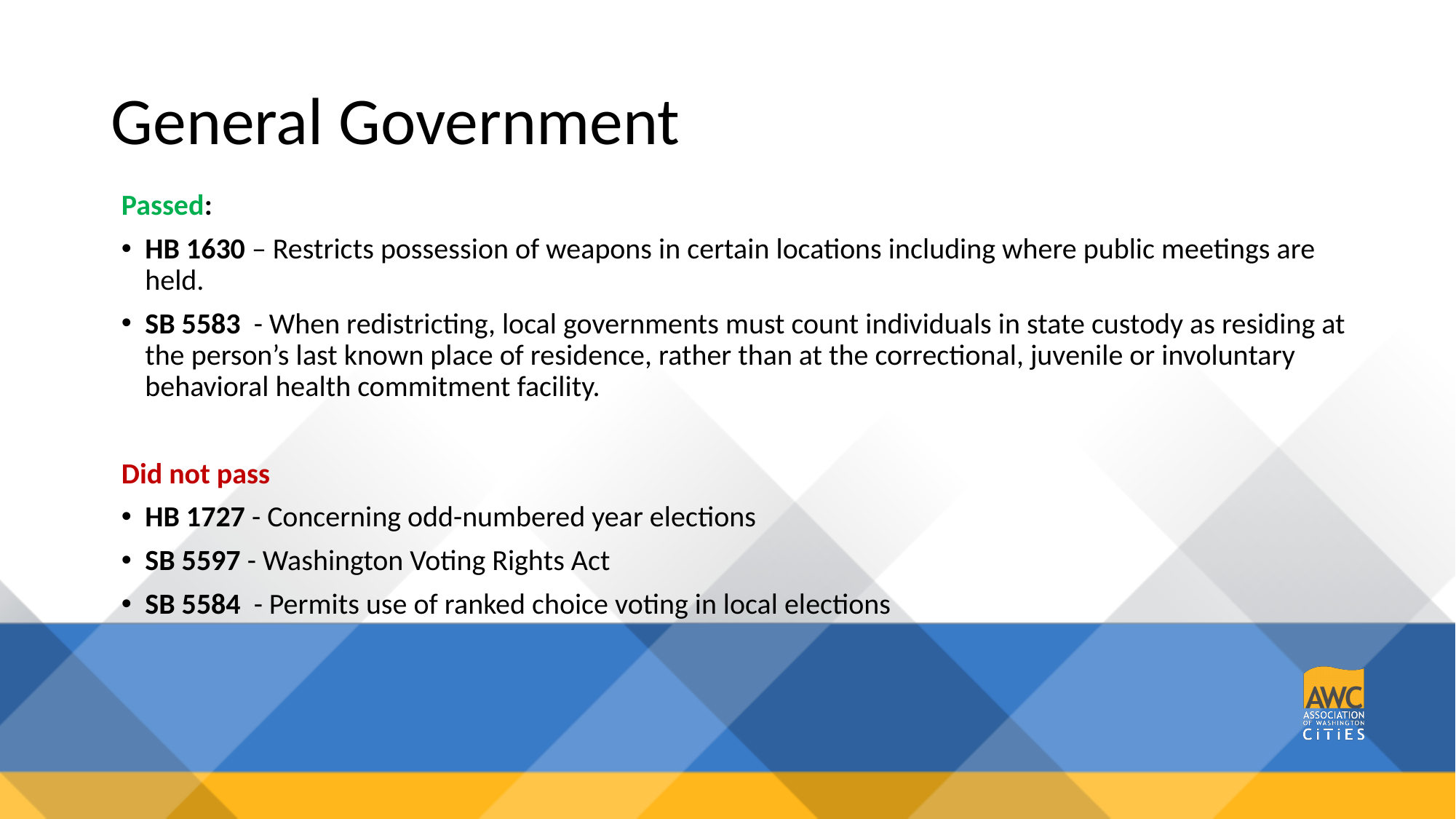

# General Government
Passed:
HB 1630 – Restricts possession of weapons in certain locations including where public meetings are held.
SB 5583  - When redistricting, local governments must count individuals in state custody as residing at the person’s last known place of residence, rather than at the correctional, juvenile or involuntary behavioral health commitment facility.

Did not pass
HB 1727 - Concerning odd-numbered year elections
SB 5597 - Washington Voting Rights Act
SB 5584  - Permits use of ranked choice voting in local elections